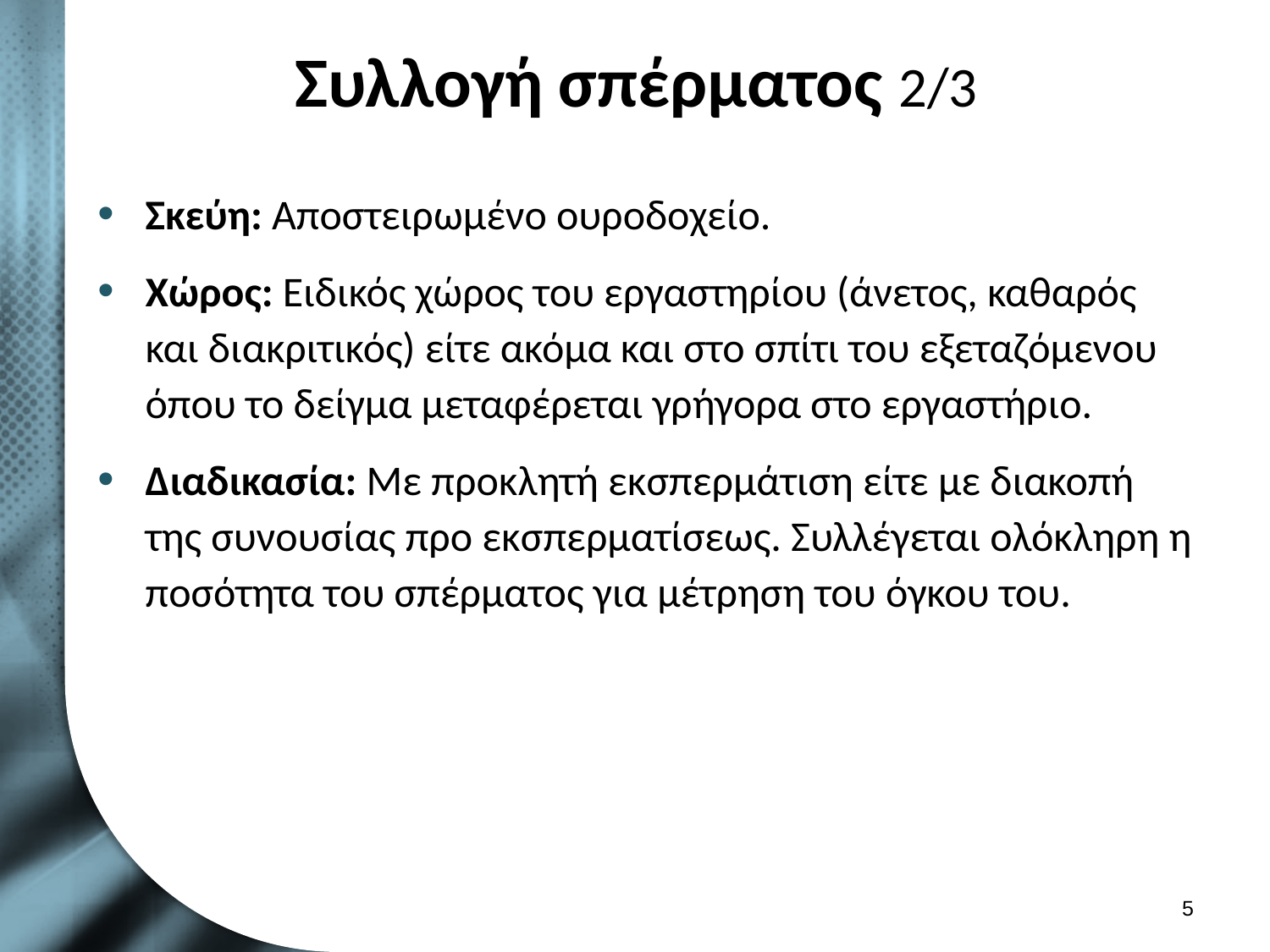

# Συλλογή σπέρματος 2/3
Σκεύη: Αποστειρωμένο ουροδοχείο.
Χώρος: Ειδικός χώρος του εργαστηρίου (άνετος, καθαρός και διακριτικός) είτε ακόμα και στο σπίτι του εξεταζόμενου όπου το δείγμα μεταφέρεται γρήγορα στο εργαστήριο.
Διαδικασία: Με προκλητή εκσπερμάτιση είτε με διακοπή της συνουσίας προ εκσπερματίσεως. Συλλέγεται ολόκληρη η ποσότητα του σπέρματος για μέτρηση του όγκου του.
5